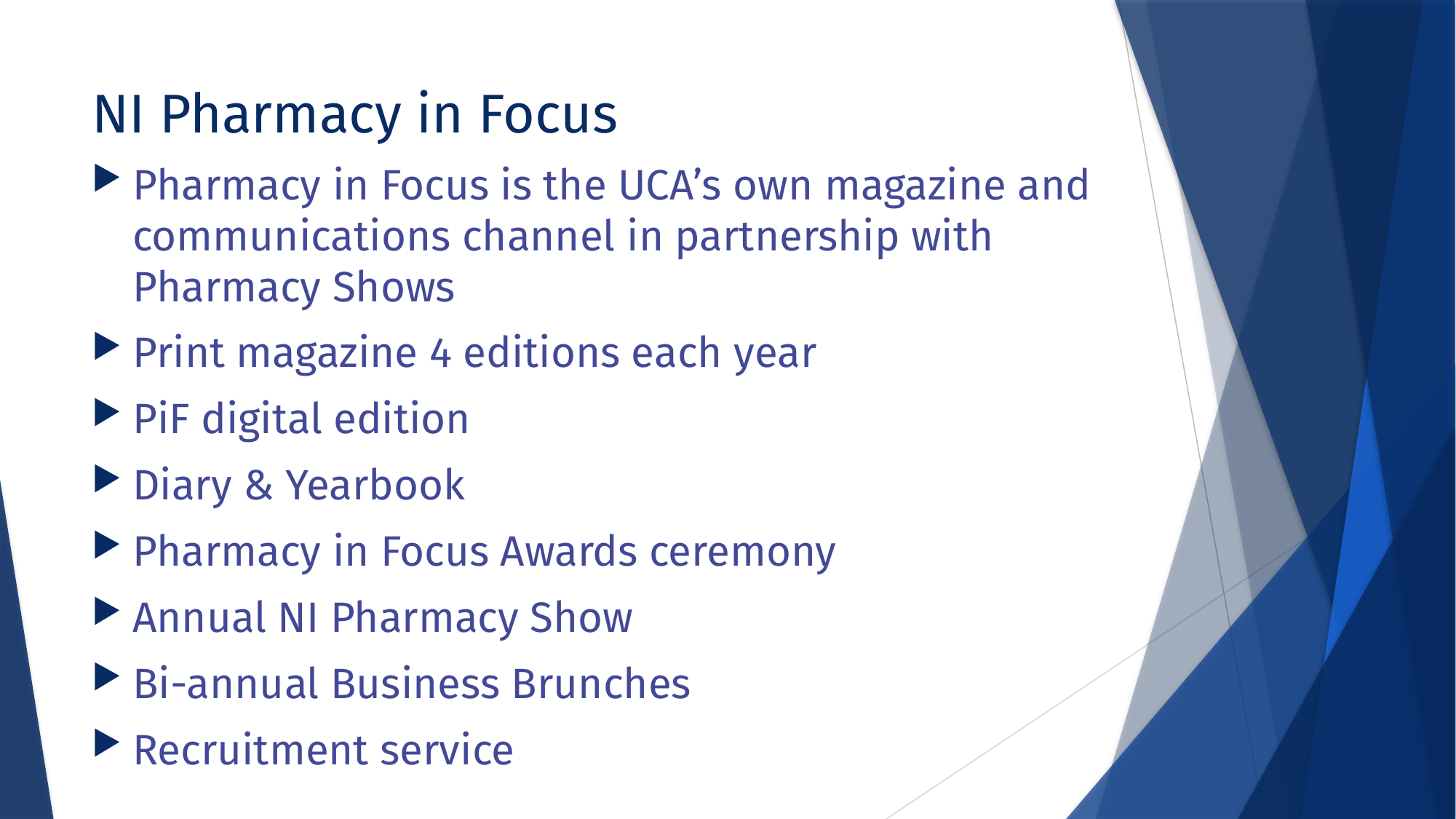

# NI Pharmacy in Focus
Pharmacy in Focus is the UCA’s own magazine and communications channel in partnership with Pharmacy Shows
Print magazine 4 editions each year
PiF digital edition
Diary & Yearbook
Pharmacy in Focus Awards ceremony
Annual NI Pharmacy Show
Bi-annual Business Brunches
Recruitment service